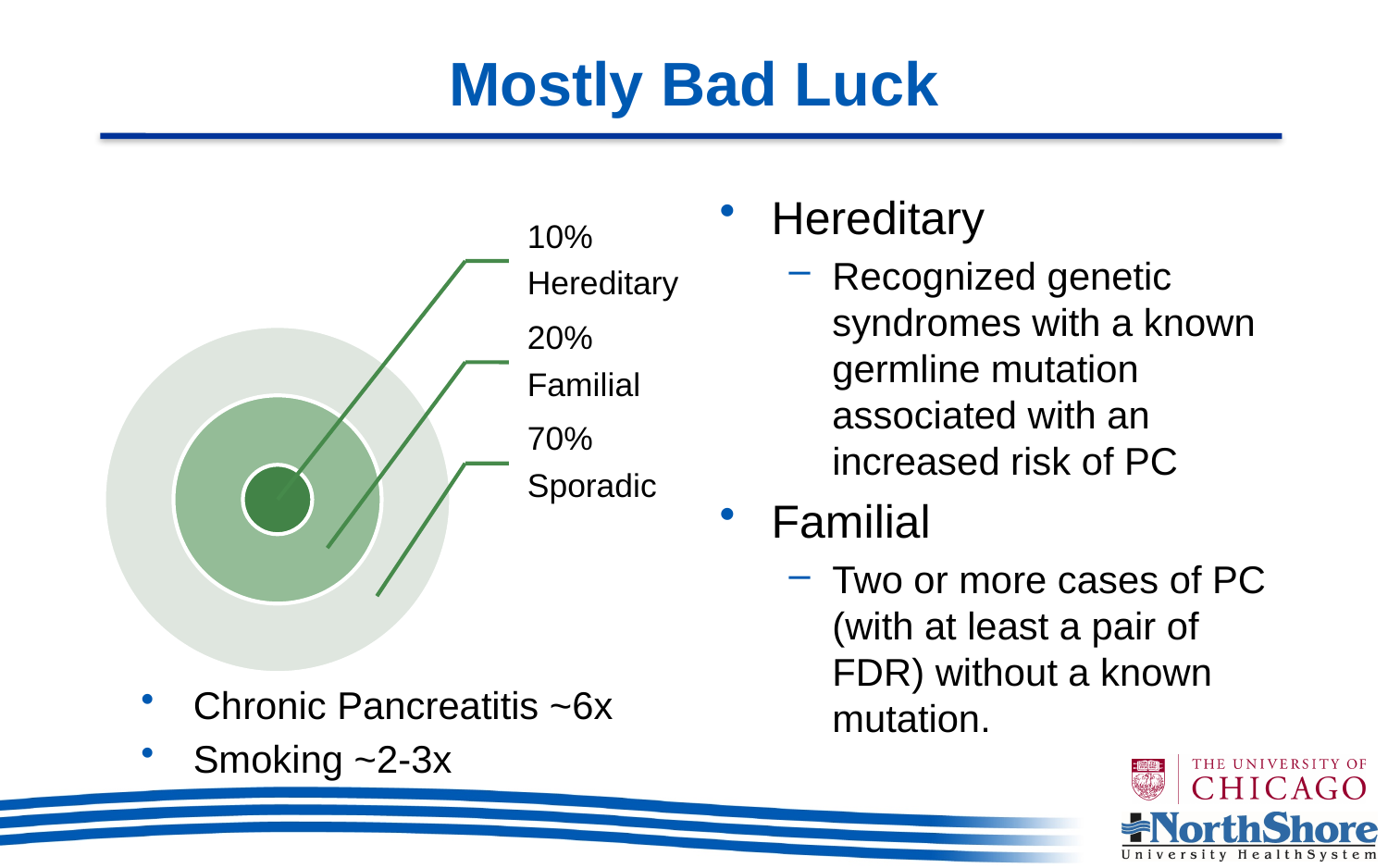

# Mostly Bad Luck
Hereditary
Recognized genetic syndromes with a known germline mutation associated with an increased risk of PC
Familial
Two or more cases of PC (with at least a pair of FDR) without a known mutation.

10%
Hereditary
20%
Familial
70%
Sporadic
Chronic Pancreatitis ~6x
Smoking ~2-3x